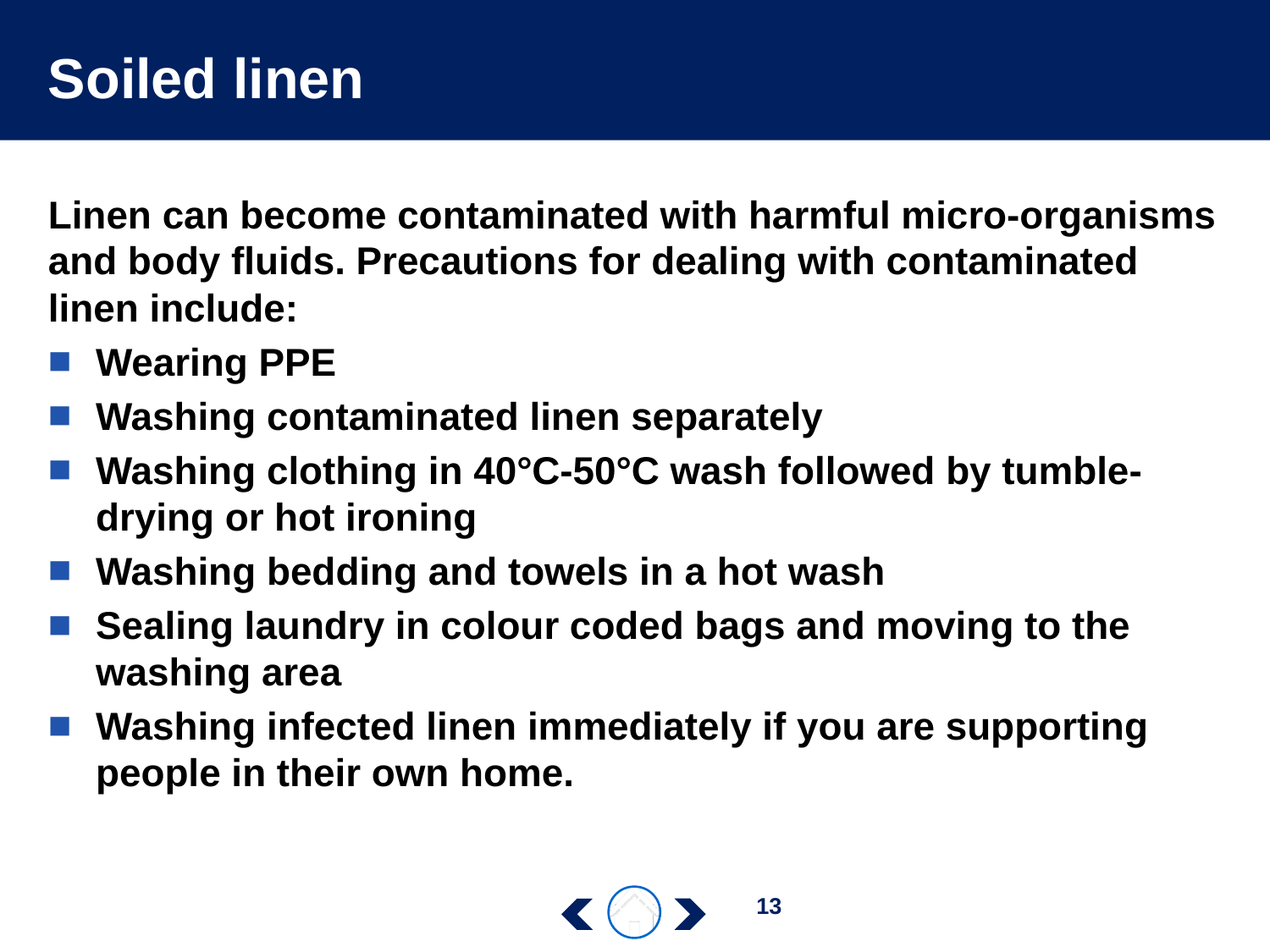

# Soiled linen
Linen can become contaminated with harmful micro-organisms and body fluids. Precautions for dealing with contaminated linen include:
Wearing PPE
Washing contaminated linen separately
Washing clothing in 40°C-50°C wash followed by tumble-drying or hot ironing
Washing bedding and towels in a hot wash
Sealing laundry in colour coded bags and moving to the washing area
Washing infected linen immediately if you are supporting people in their own home.